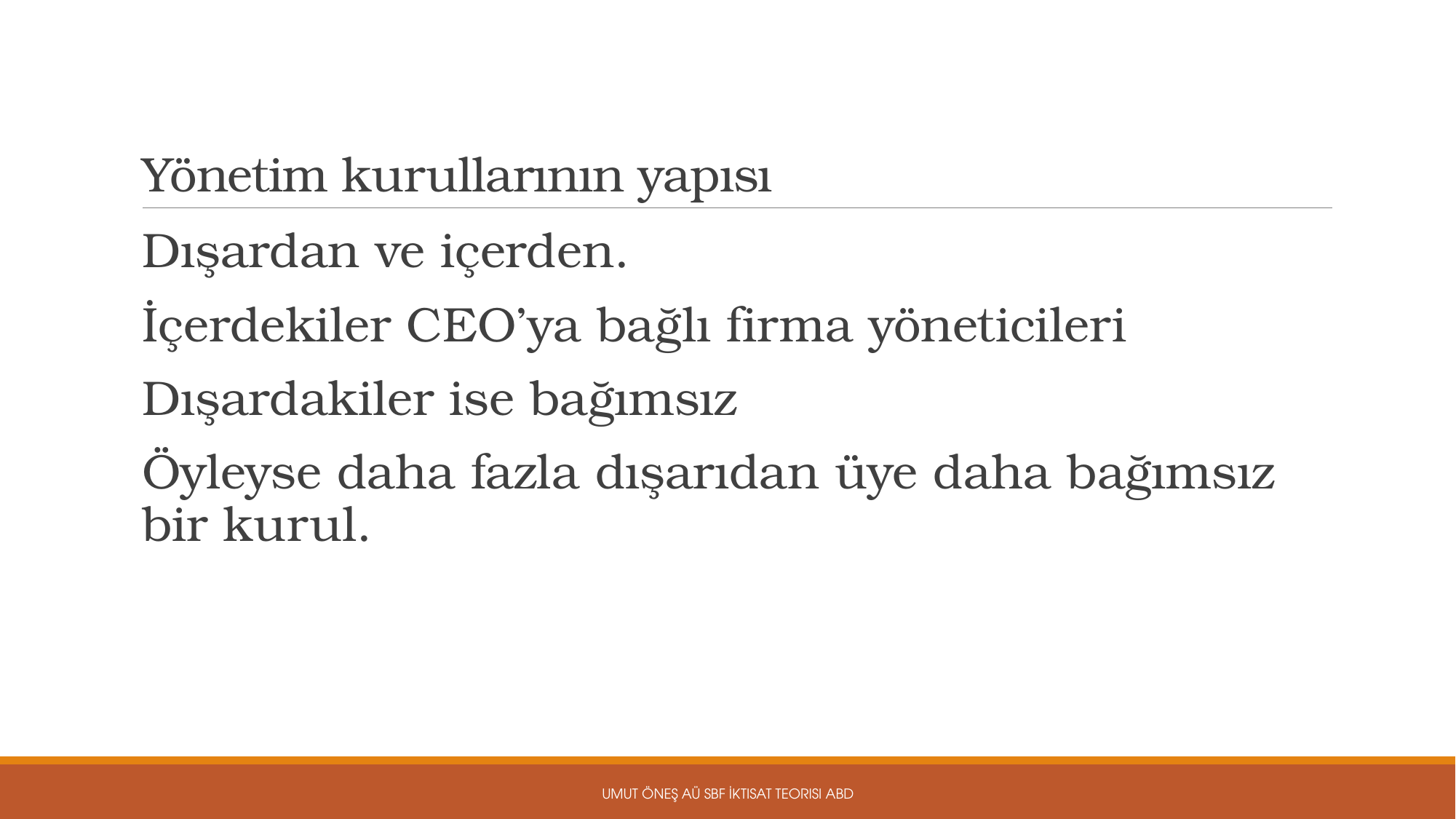

# Yönetim kurullarının yapısı
Dışardan ve içerden.
İçerdekiler CEO’ya bağlı firma yöneticileri
Dışardakiler ise bağımsız
Öyleyse daha fazla dışarıdan üye daha bağımsız bir kurul.

Umut Öneş AÜ SBF İktisat Teorisi ABD